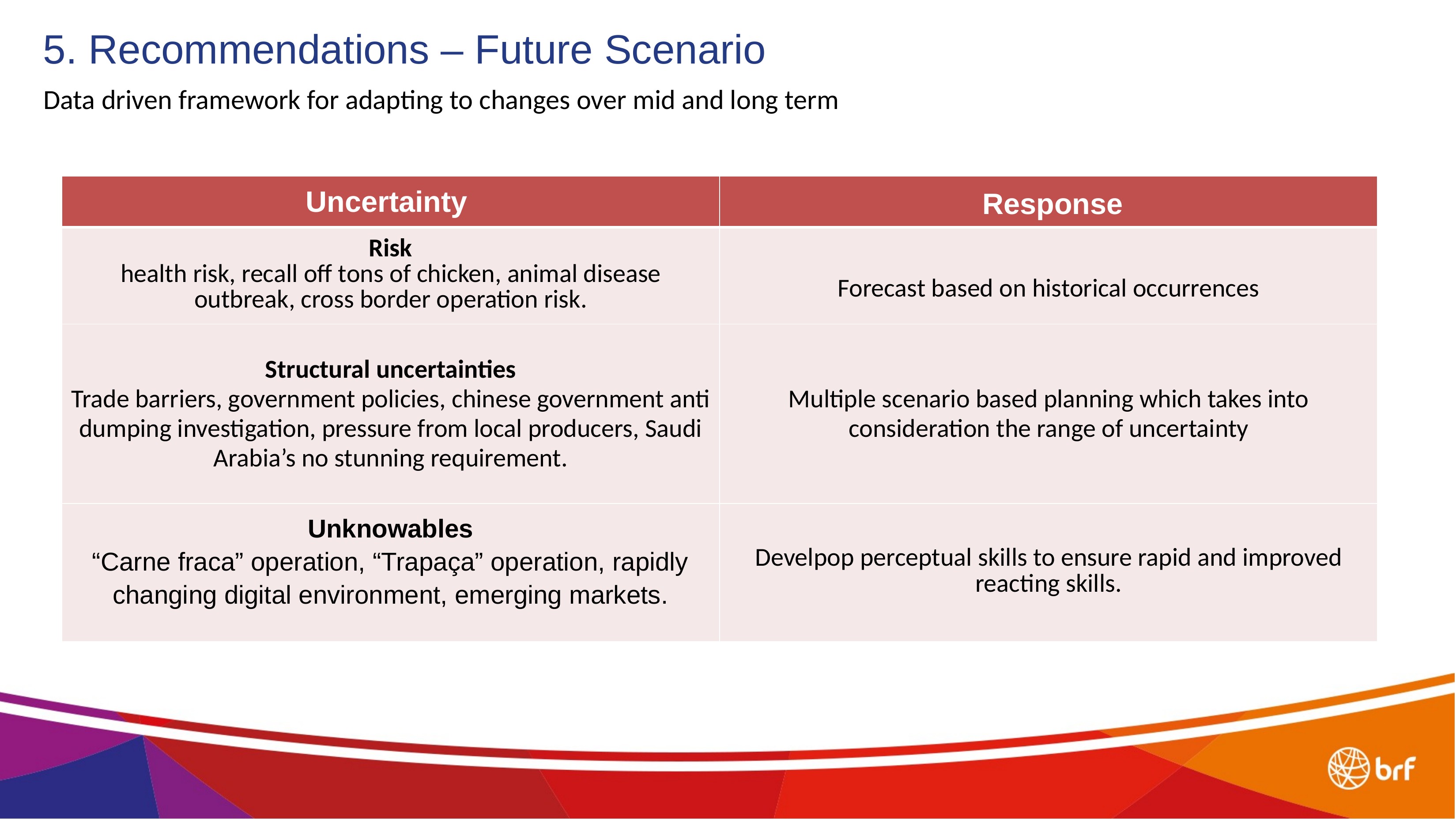

5. Recommendations – Future Scenario
Data driven framework for adapting to changes over mid and long term

| Uncertainty | Response |
| --- | --- |
| Risk health risk, recall off tons of chicken, animal disease outbreak, cross border operation risk. | Forecast based on historical occurrences |
| Structural uncertainties Trade barriers, government policies, chinese government anti dumping investigation, pressure from local producers, Saudi Arabia’s no stunning requirement. | Multiple scenario based planning which takes into consideration the range of uncertainty |
| Unknowables “Carne fraca” operation, “Trapaça” operation, rapidly changing digital environment, emerging markets. | Develpop perceptual skills to ensure rapid and improved reacting skills. |